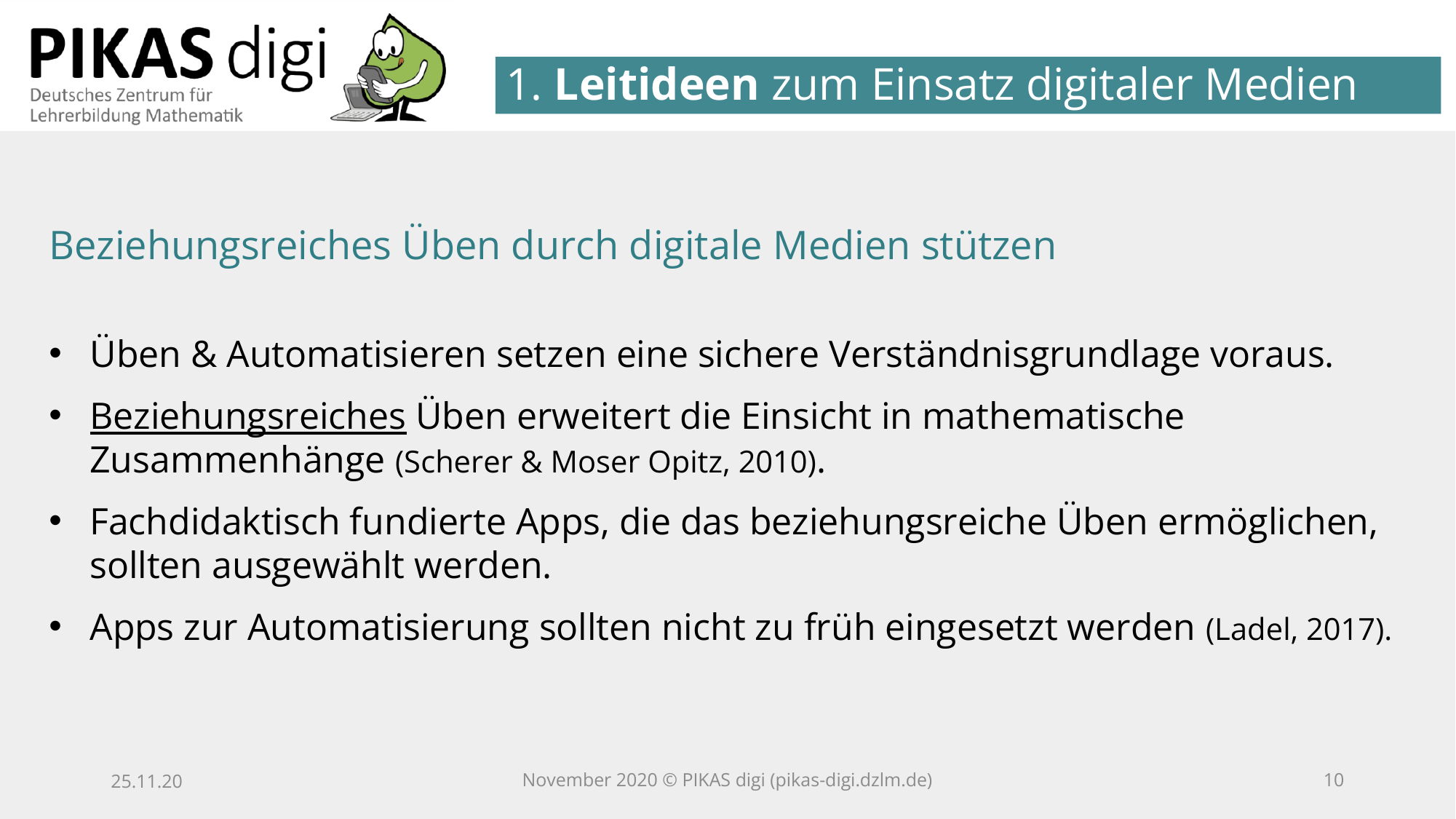

1. Leitideen zum Einsatz digitaler Medien
Beziehungsreiches Üben durch digitale Medien stützen
Üben & Automatisieren setzen eine sichere Verständnisgrundlage voraus.
Beziehungsreiches Üben erweitert die Einsicht in mathematische Zusammenhänge (Scherer & Moser Opitz, 2010).
Fachdidaktisch fundierte Apps, die das beziehungsreiche Üben ermöglichen, sollten ausgewählt werden.
Apps zur Automatisierung sollten nicht zu früh eingesetzt werden (Ladel, 2017).

25.11.20
November 2020 © PIKAS digi (pikas-digi.dzlm.de)
10